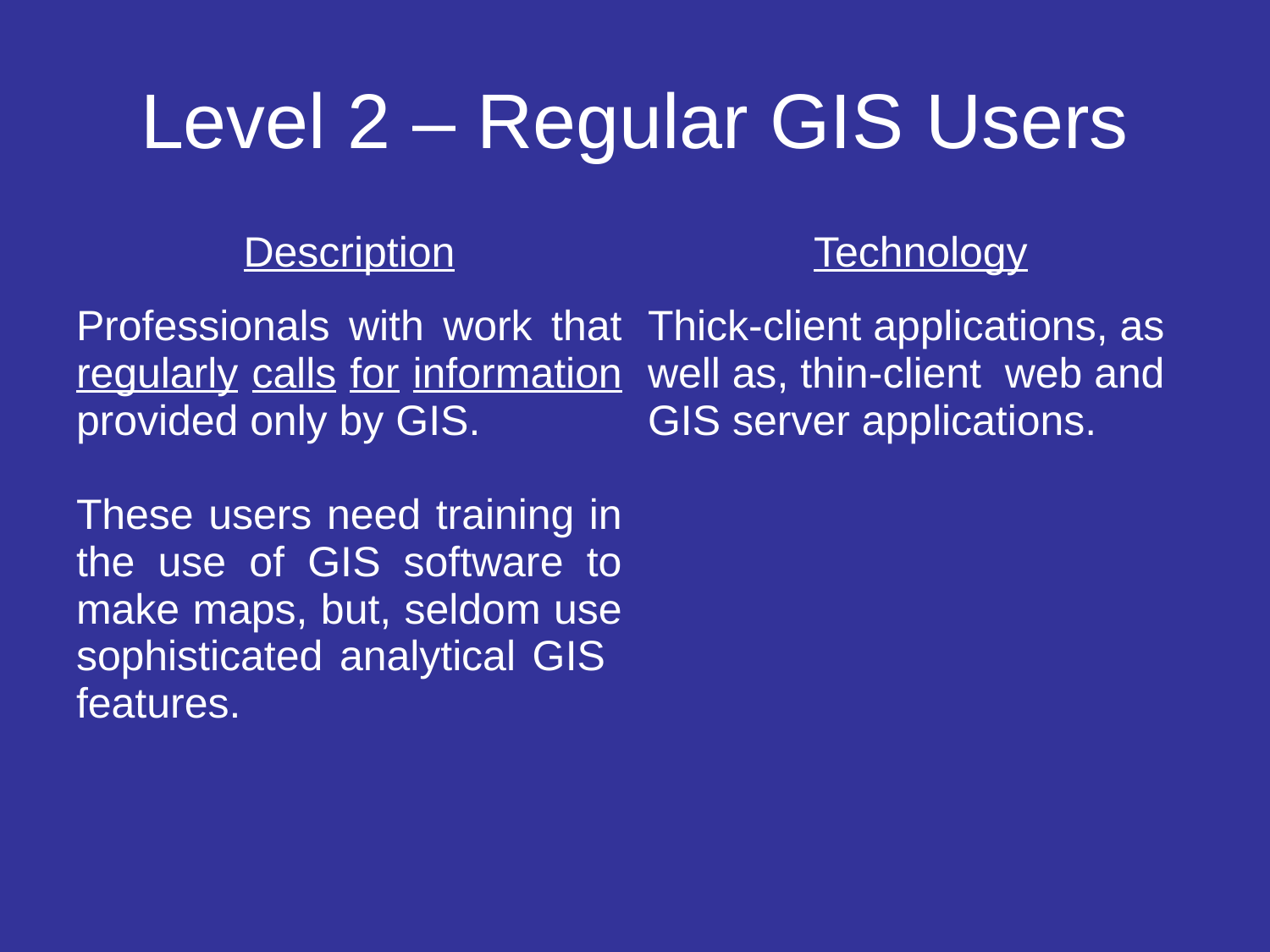

# Level 2 – Regular GIS Users
| Description | Technology |
| --- | --- |
| Professionals with work that regularly calls for information provided only by GIS. These users need training in the use of GIS software to make maps, but, seldom use sophisticated analytical GIS features. | Thick-client applications, as well as, thin-client web and GIS server applications. |